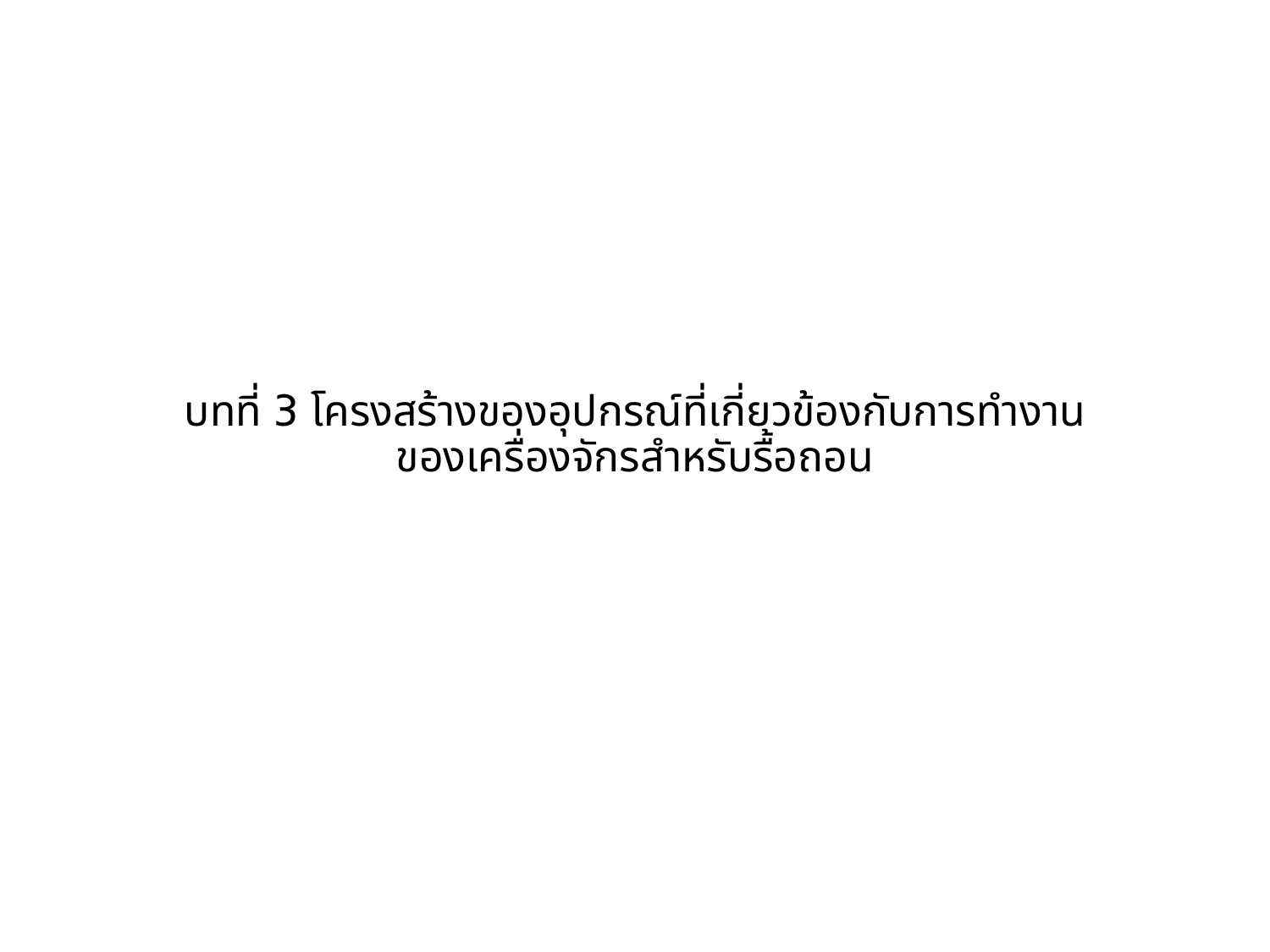

# บทที่ 3 โครงสร้างของอุปกรณ์ที่เกี่ยวข้องกับการทำงาน ของเครื่องจักรสำหรับรื้อถอน